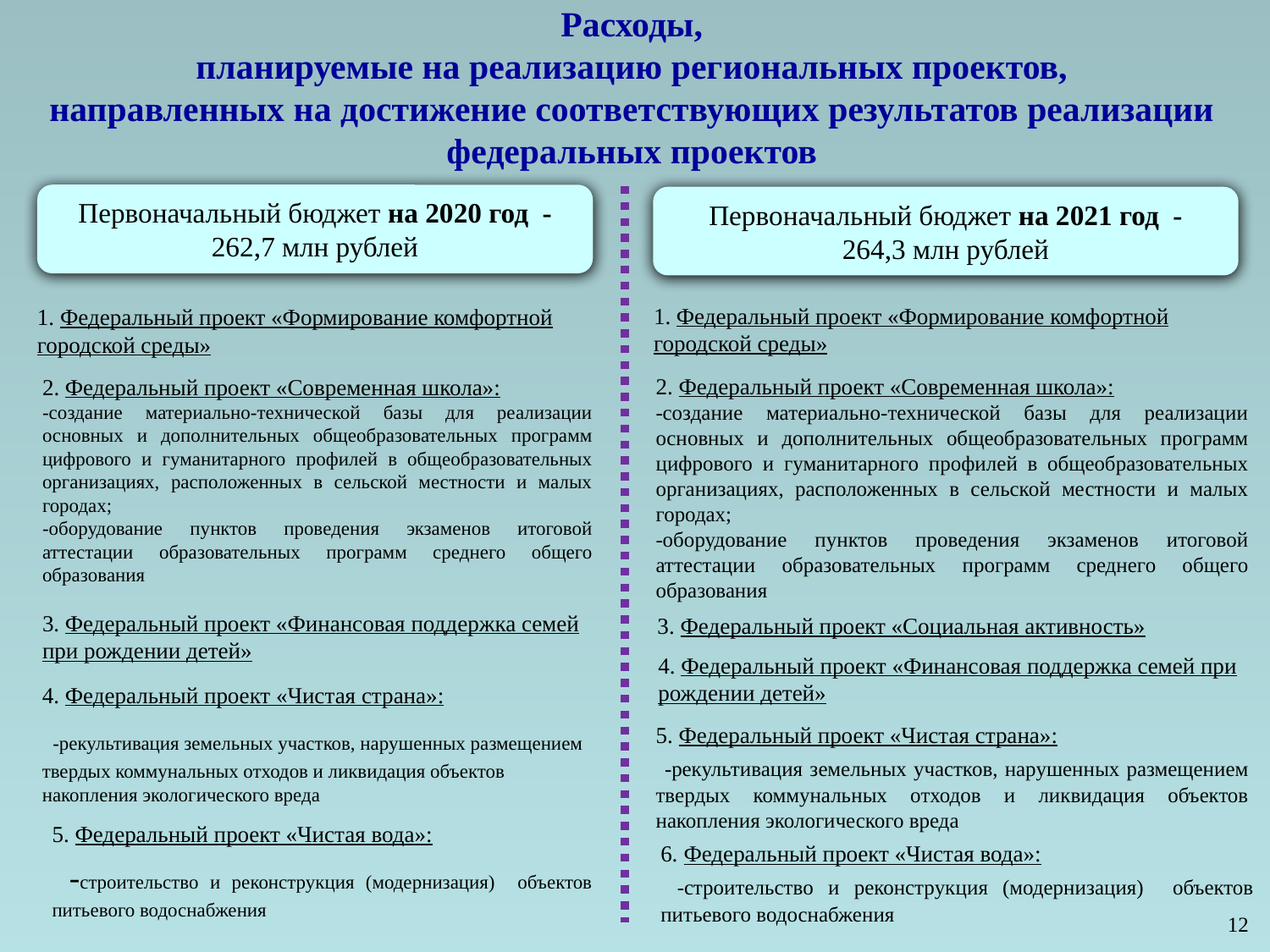

# Расходы, планируемые на реализацию региональных проектов, направленных на достижение соответствующих результатов реализации федеральных проектов
Первоначальный бюджет на 2020 год  -
262,7 млн рублей
Первоначальный бюджет на 2021 год  -
264,3 млн рублей
1. Федеральный проект «Формирование комфортной городской среды»
1. Федеральный проект «Формирование комфортной городской среды»
2. Федеральный проект «Современная школа»:
-создание материально-технической базы для реализации основных и дополнительных общеобразовательных программ цифрового и гуманитарного профилей в общеобразовательных организациях, расположенных в сельской местности и малых городах;
-оборудование пунктов проведения экзаменов итоговой аттестации образовательных программ среднего общего образования
2. Федеральный проект «Современная школа»:
-создание материально-технической базы для реализации основных и дополнительных общеобразовательных программ цифрового и гуманитарного профилей в общеобразовательных организациях, расположенных в сельской местности и малых городах;
-оборудование пунктов проведения экзаменов итоговой аттестации образовательных программ среднего общего образования
3. Федеральный проект «Финансовая поддержка семей при рождении детей»
3. Федеральный проект «Социальная активность»
4. Федеральный проект «Финансовая поддержка семей при рождении детей»
4. Федеральный проект «Чистая страна»:
 -рекультивация земельных участков, нарушенных размещением твердых коммунальных отходов и ликвидация объектов накопления экологического вреда
5. Федеральный проект «Чистая страна»:
 -рекультивация земельных участков, нарушенных размещением твердых коммунальных отходов и ликвидация объектов накопления экологического вреда
5. Федеральный проект «Чистая вода»:
 -строительство и реконструкция (модернизация)  объектов питьевого водоснабжения
6. Федеральный проект «Чистая вода»:
 -строительство и реконструкция (модернизация)  объектов питьевого водоснабжения
12